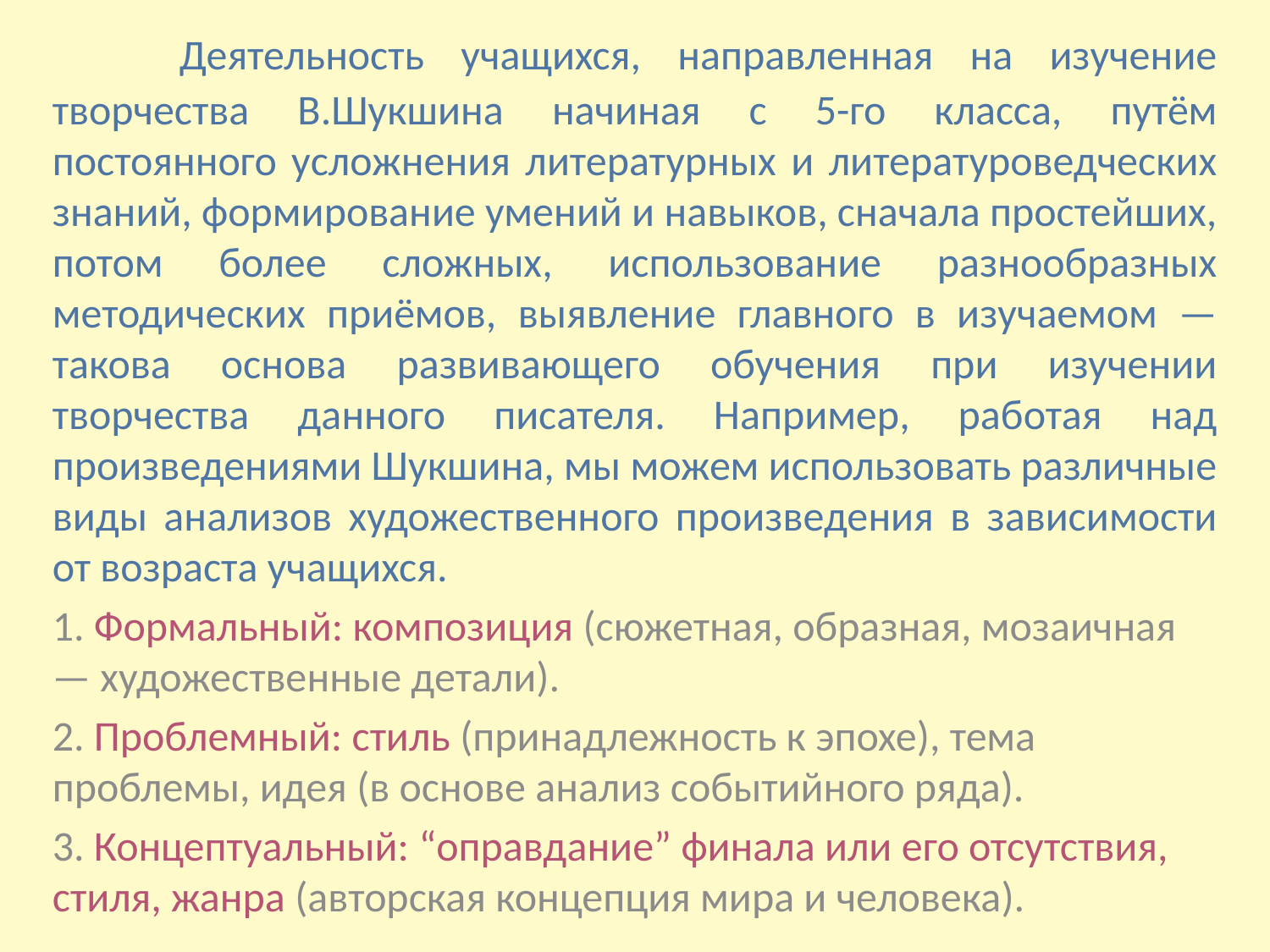

Деятельность учащихся, направленная на изучение творчества В.Шукшина начиная с 5-го класса, путём постоянного усложнения литературных и литературоведческих знаний, формирование умений и навыков, сначала простейших, потом более сложных, использование разнообразных методических приёмов, выявление главного в изучаемом — такова основа развивающего обучения при изучении творчества данного писателя. Например, работая над произведениями Шукшина, мы можем использовать различные виды анализов художественного произведения в зависимости от возраста учащихся.
1. Формальный: композиция (сюжетная, образная, мозаичная — художественные детали).
2. Проблемный: стиль (принадлежность к эпохе), тема проблемы, идея (в основе анализ событийного ряда).
3. Концептуальный: “оправдание” финала или его отсутствия, стиля, жанра (авторская концепция мира и человека).
#